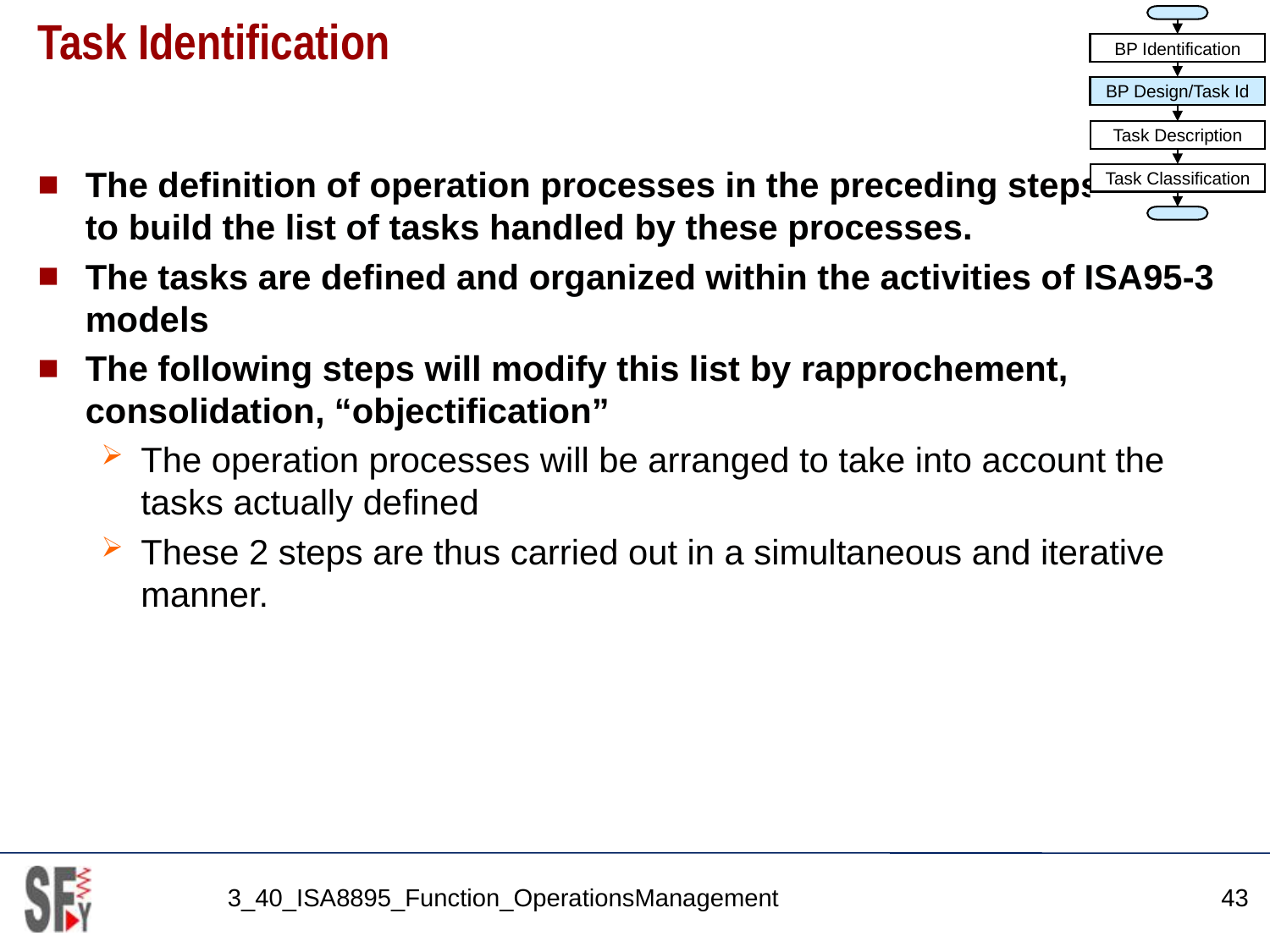

BP Identification
BP Design/Task Id

Task Description
Task Classification

# Task Identification
The definition of operation processes in the preceding steps allows to build the list of tasks handled by these processes.
The tasks are defined and organized within the activities of ISA95-3 models
The following steps will modify this list by rapprochement, consolidation, “objectification”
The operation processes will be arranged to take into account the tasks actually defined
These 2 steps are thus carried out in a simultaneous and iterative manner.
3_40_ISA8895_Function_OperationsManagement
43